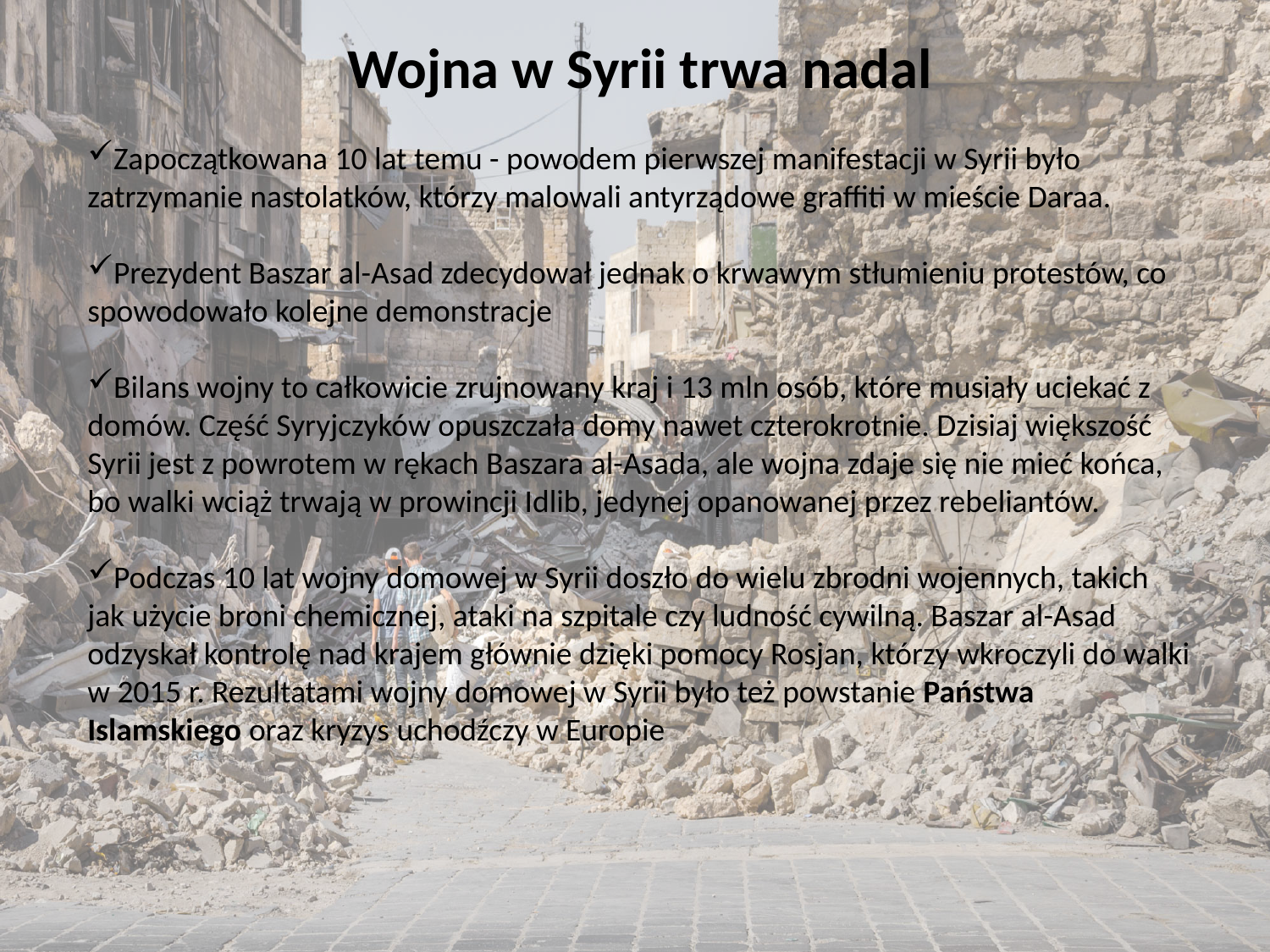

Wojna w Syrii trwa nadal

Zapoczątkowana 10 lat temu - powodem pierwszej manifestacji w Syrii było zatrzymanie nastolatków, którzy malowali antyrządowe graffiti w mieście Daraa.

Prezydent Baszar al-Asad zdecydował jednak o krwawym stłumieniu protestów, co spowodowało kolejne demonstracje

Bilans wojny to całkowicie zrujnowany kraj i 13 mln osób, które musiały uciekać z domów. Część Syryjczyków opuszczała domy nawet czterokrotnie. Dzisiaj większość Syrii jest z powrotem w rękach Baszara al-Asada, ale wojna zdaje się nie mieć końca, bo walki wciąż trwają w prowincji Idlib, jedynej opanowanej przez rebeliantów.

Podczas 10 lat wojny domowej w Syrii doszło do wielu zbrodni wojennych, takich jak użycie broni chemicznej, ataki na szpitale czy ludność cywilną. Baszar al-Asad odzyskał kontrolę nad krajem głównie dzięki pomocy Rosjan, którzy wkroczyli do walki w 2015 r. Rezultatami wojny domowej w Syrii było też powstanie Państwa Islamskiego oraz kryzys uchodźczy w Europie